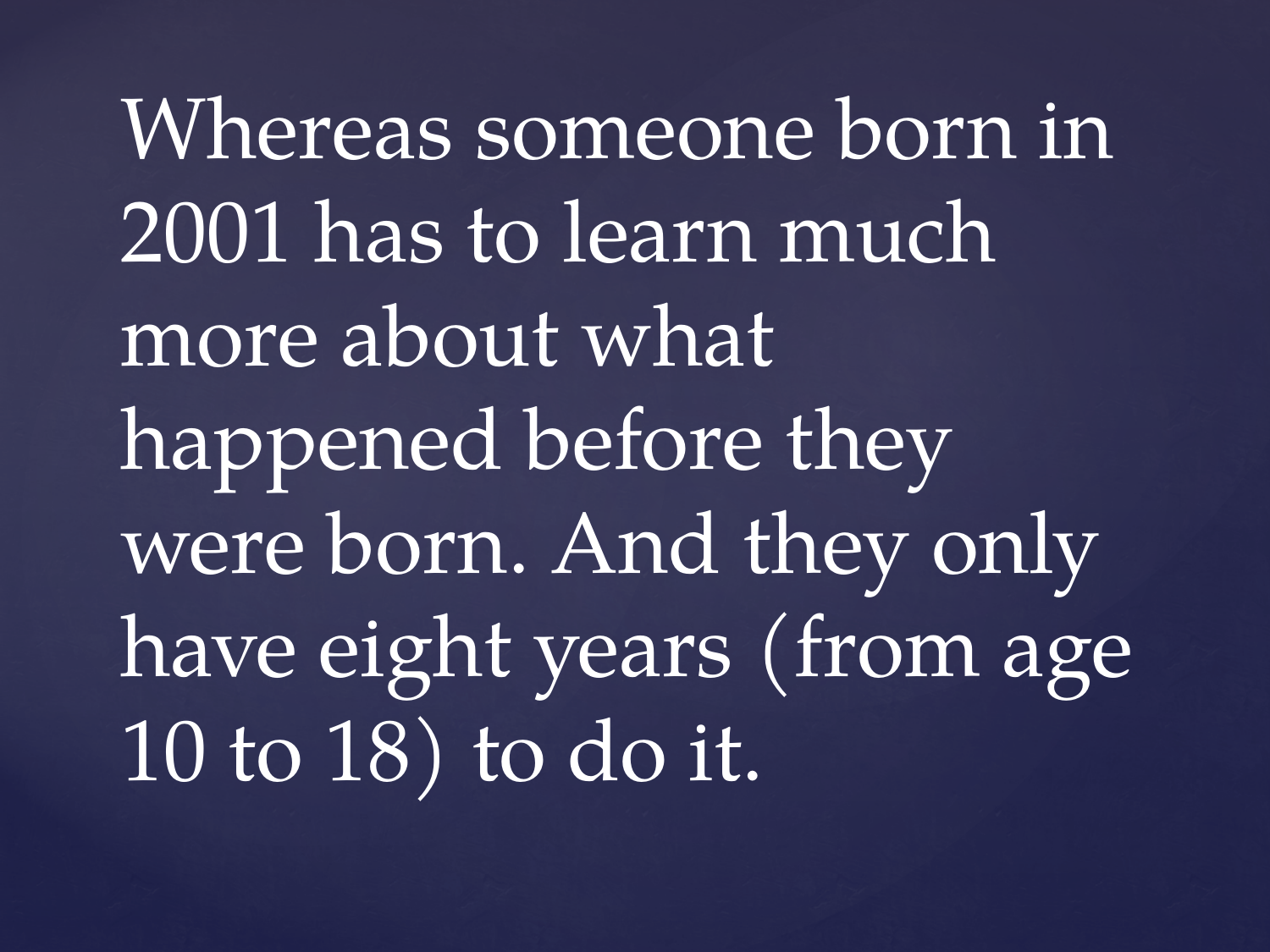

# Whereas someone born in 2001 has to learn much more about what happened before they were born. And they only have eight years (from age 10 to 18) to do it.